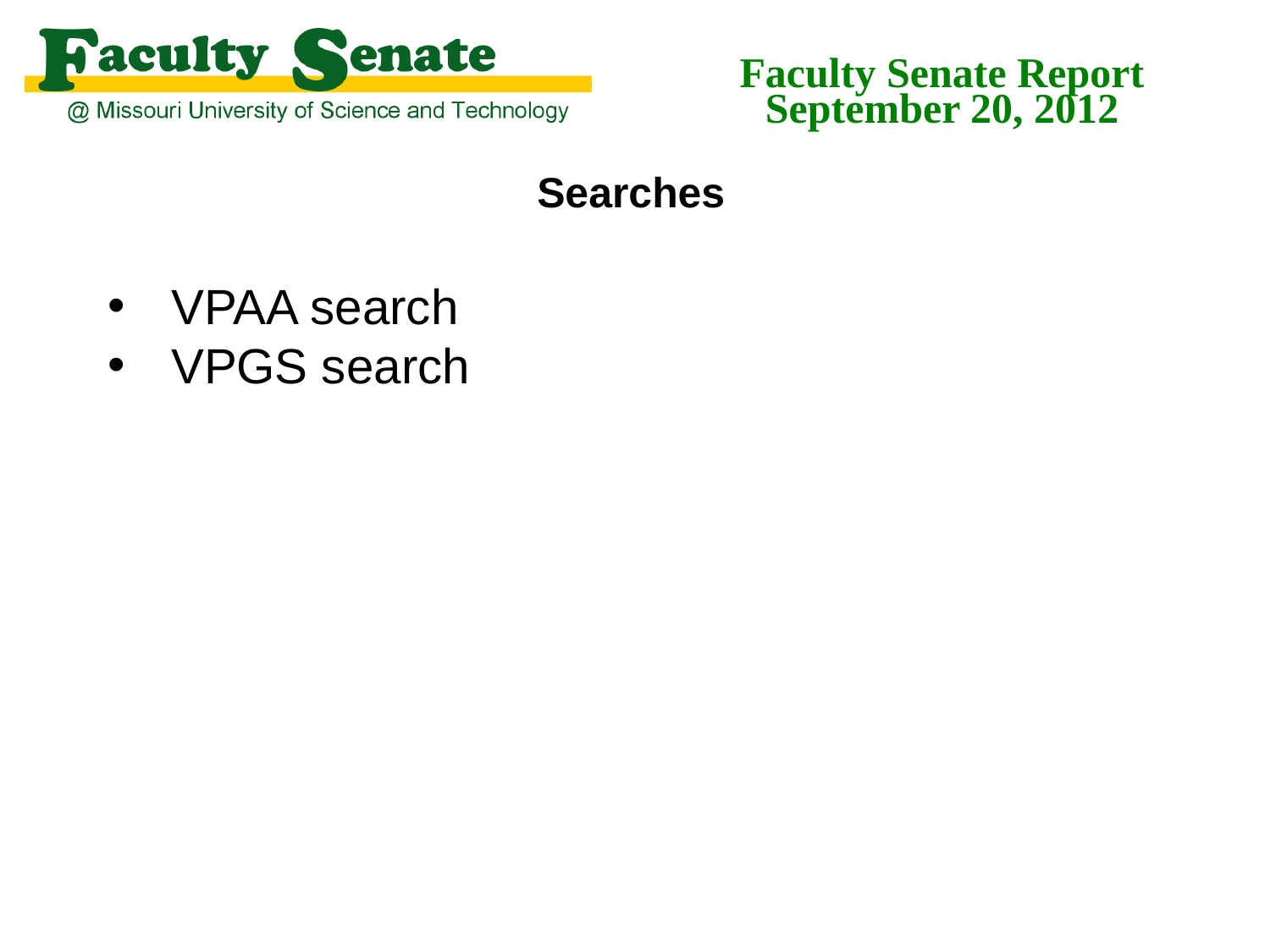

Faculty Senate Report
September 20, 2012
Searches

VPAA search
VPGS search